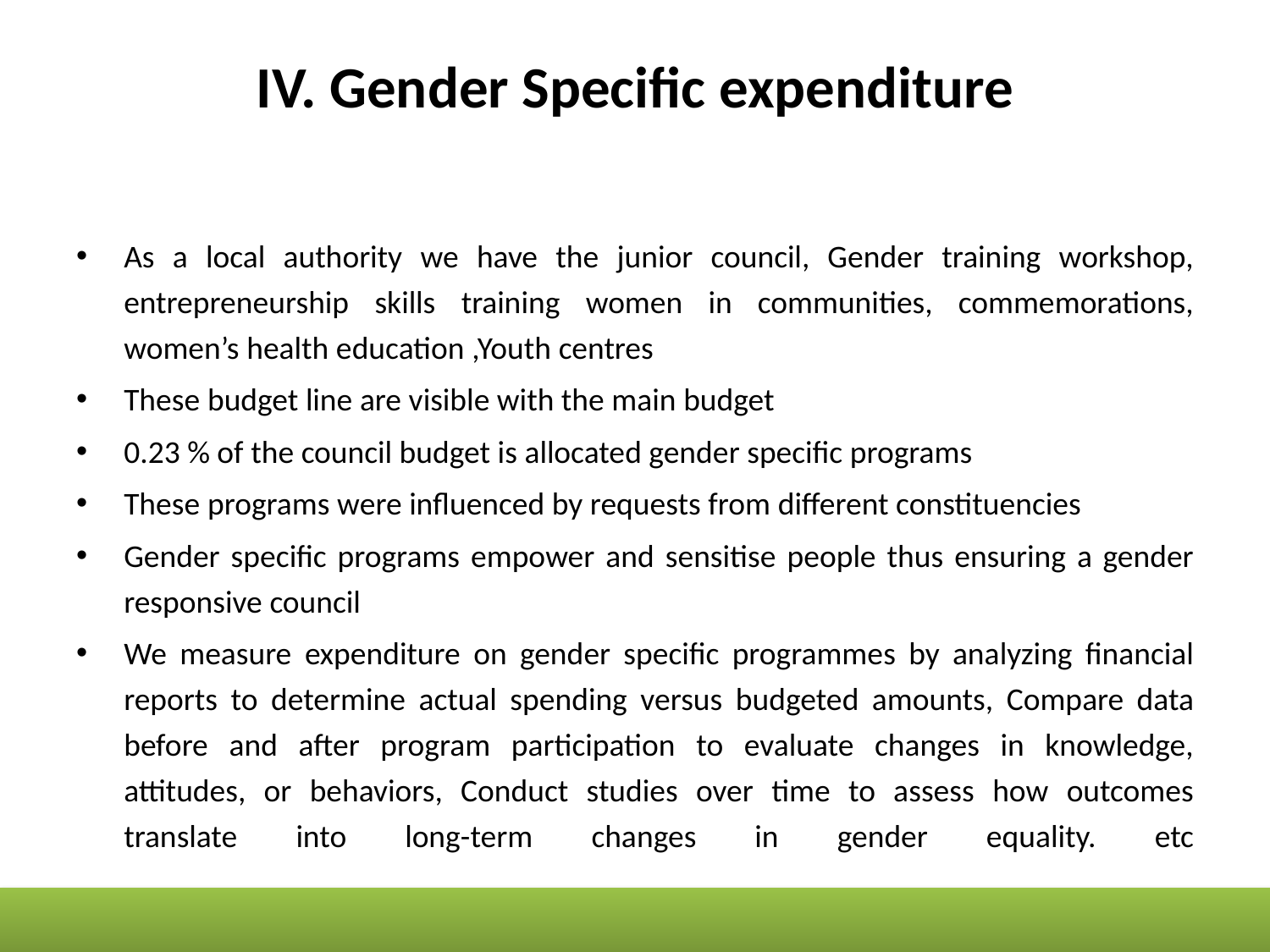

.
# IV. Gender Specific expenditure
As a local authority we have the junior council, Gender training workshop, entrepreneurship skills training women in communities, commemorations, women’s health education ,Youth centres
These budget line are visible with the main budget
0.23 % of the council budget is allocated gender specific programs
These programs were influenced by requests from different constituencies
Gender specific programs empower and sensitise people thus ensuring a gender responsive council
We measure expenditure on gender specific programmes by analyzing financial reports to determine actual spending versus budgeted amounts, Compare data before and after program participation to evaluate changes in knowledge, attitudes, or behaviors, Conduct studies over time to assess how outcomes translate into long-term changes in gender equality. etc